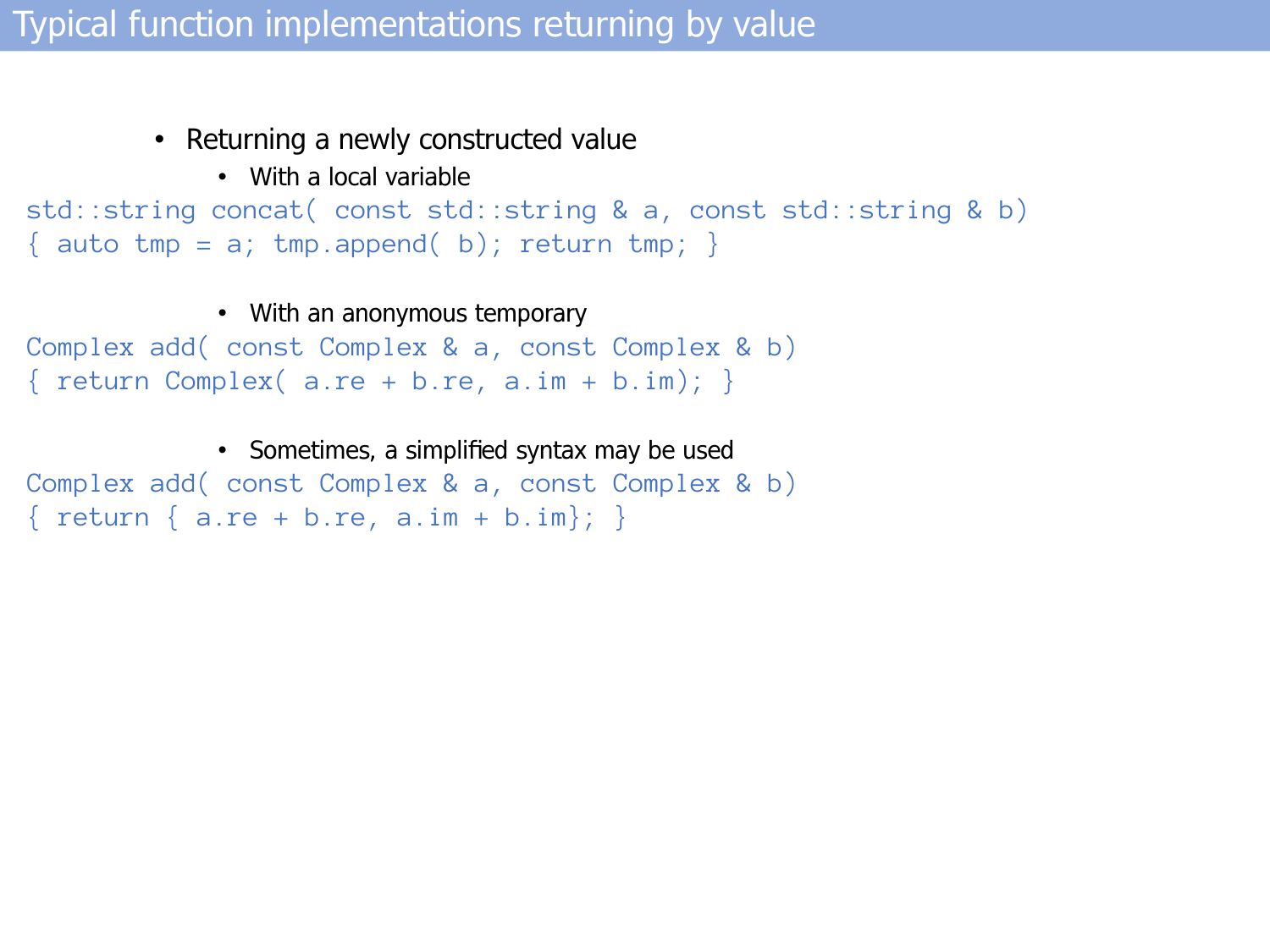

# Typical function implementations returning by value

Returning a newly constructed value
With a local variable
std::string concat( const std::string & a, const std::string & b)
{ auto tmp = a; tmp.append( b); return tmp; }

With an anonymous temporary
Complex add( const Complex & a, const Complex & b)
{ return Complex( a.re + b.re, a.im + b.im); }

Sometimes, a simplified syntax may be used
Complex add( const Complex & a, const Complex & b)
{ return { a.re + b.re, a.im + b.im}; }